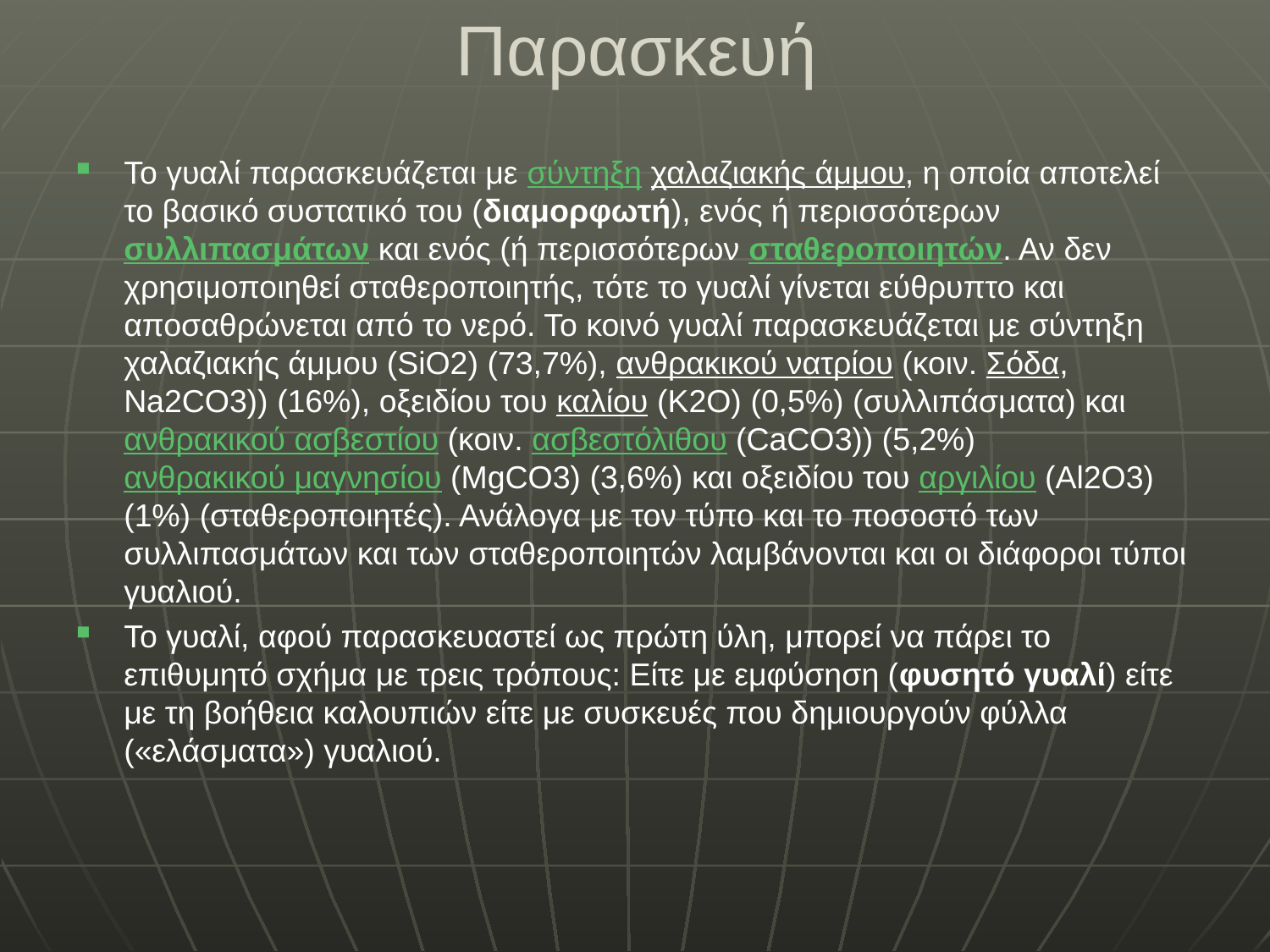

# Παρασκευή
Το γυαλί παρασκευάζεται με σύντηξη χαλαζιακής άμμου, η οποία αποτελεί το βασικό συστατικό του (διαμορφωτή), ενός ή περισσότερων συλλιπασμάτων και ενός (ή περισσότερων σταθεροποιητών. Αν δεν χρησιμοποιηθεί σταθεροποιητής, τότε το γυαλί γίνεται εύθρυπτο και αποσαθρώνεται από το νερό. Το κοινό γυαλί παρασκευάζεται με σύντηξη χαλαζιακής άμμου (SiO2) (73,7%), ανθρακικού νατρίου (κοιν. Σόδα, Na2CO3)) (16%), οξειδίου του καλίου (K2O) (0,5%) (συλλιπάσματα) και ανθρακικού ασβεστίου (κοιν. ασβεστόλιθου (CaCO3)) (5,2%) ανθρακικού μαγνησίου (MgCO3) (3,6%) και οξειδίου του αργιλίου (Al2O3) (1%) (σταθεροποιητές). Ανάλογα με τον τύπο και το ποσοστό των συλλιπασμάτων και των σταθεροποιητών λαμβάνονται και οι διάφοροι τύποι γυαλιού.
Το γυαλί, αφού παρασκευαστεί ως πρώτη ύλη, μπορεί να πάρει το επιθυμητό σχήμα με τρεις τρόπους: Είτε με εμφύσηση (φυσητό γυαλί) είτε με τη βοήθεια καλουπιών είτε με συσκευές που δημιουργούν φύλλα («ελάσματα») γυαλιού.